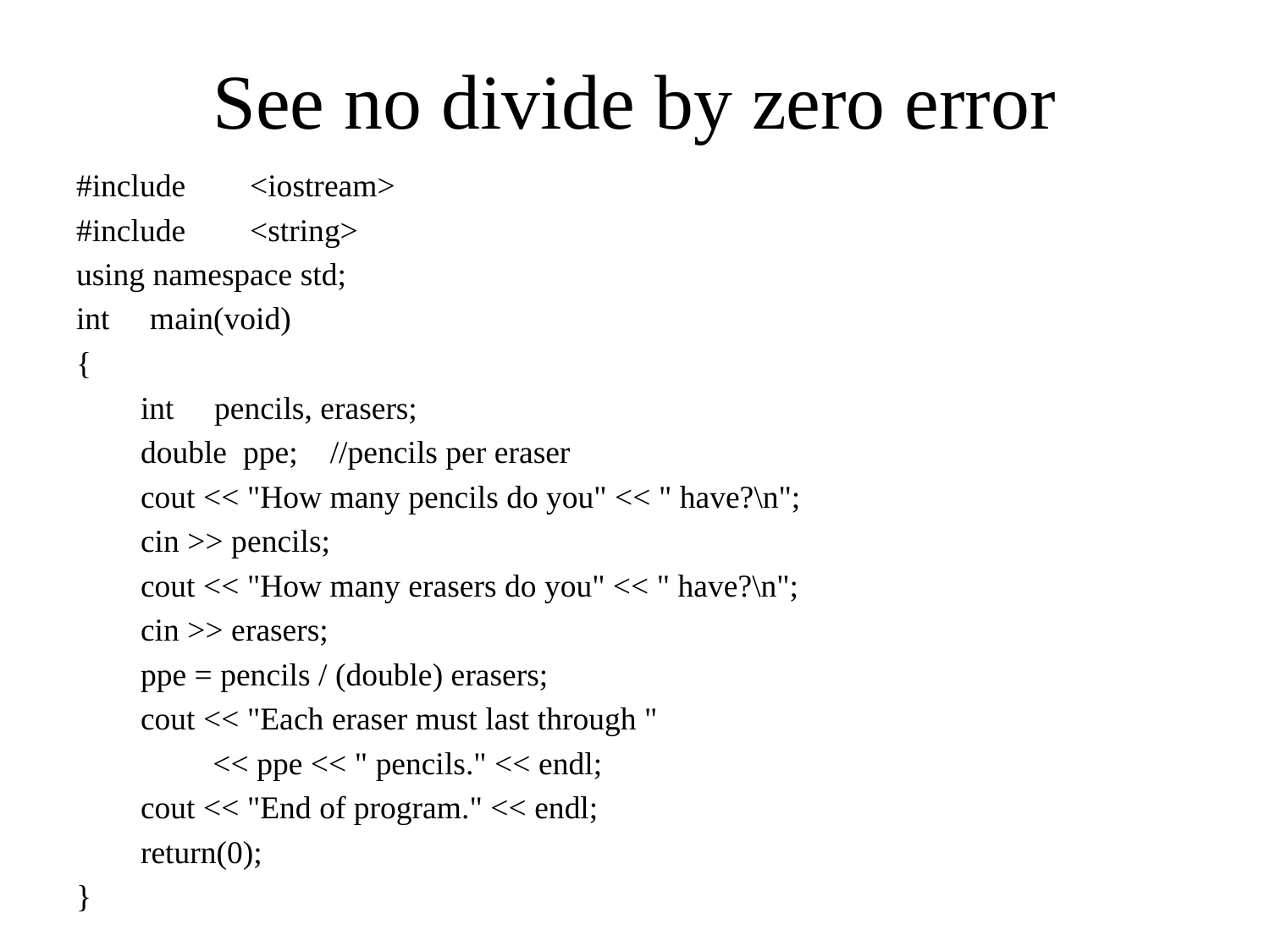

# See no divide by zero error
#include        <iostream>
#include        <string>
using namespace std;
int     main(void)
{
        int     pencils, erasers;
        double  ppe;    //pencils per eraser
        cout << "How many pencils do you" << " have?\n";
        cin >> pencils;
        cout << "How many erasers do you" << " have?\n";
        cin >> erasers;
        ppe = pencils / (double) erasers;
        cout << "Each eraser must last through "
                 << ppe << " pencils." << endl;
        cout << "End of program." << endl;
        return(0);
}